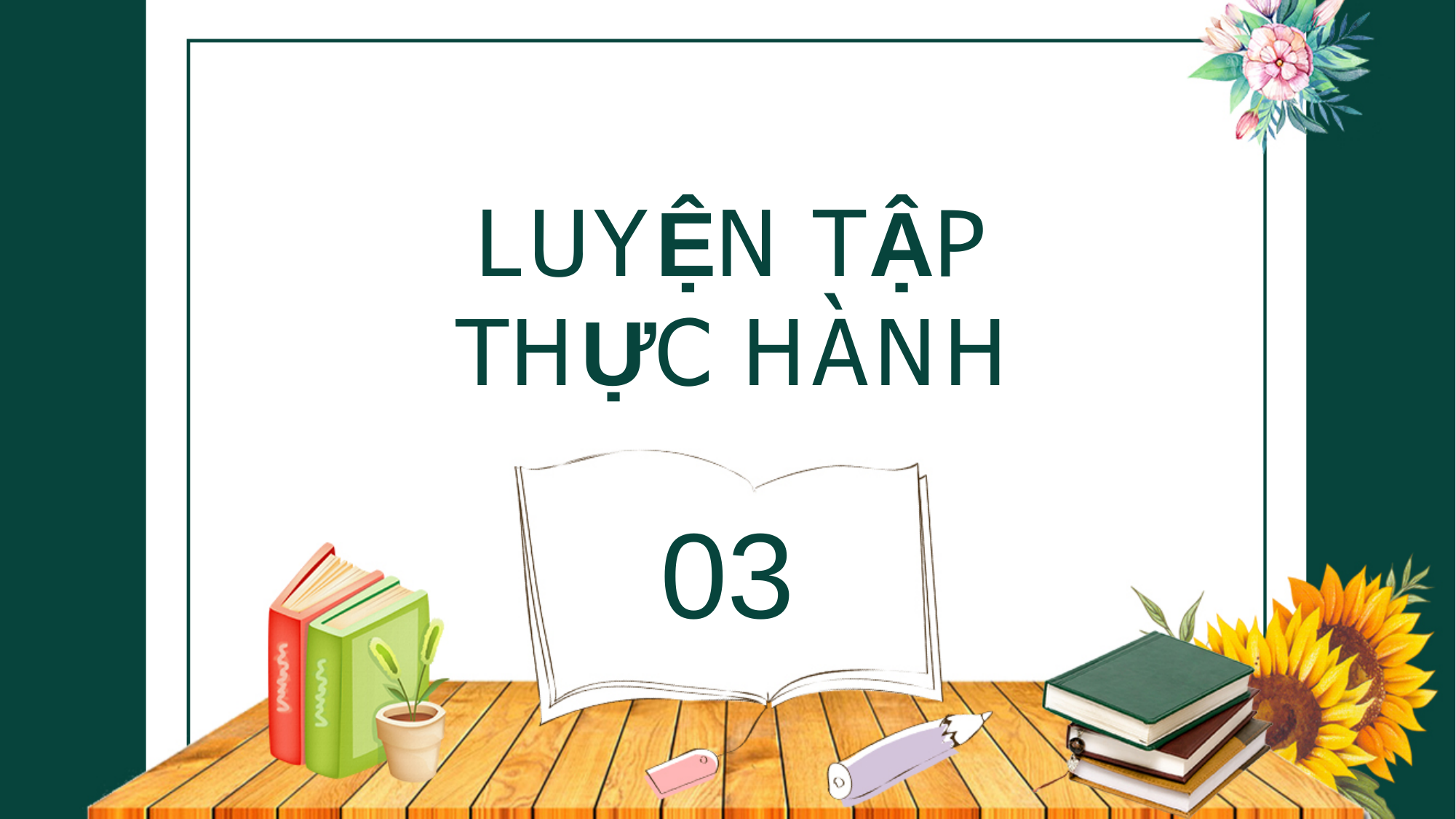

LUYỆN TẬP
THỰC HÀNH
LUYỆN TẬP
THỰC HÀNH
03